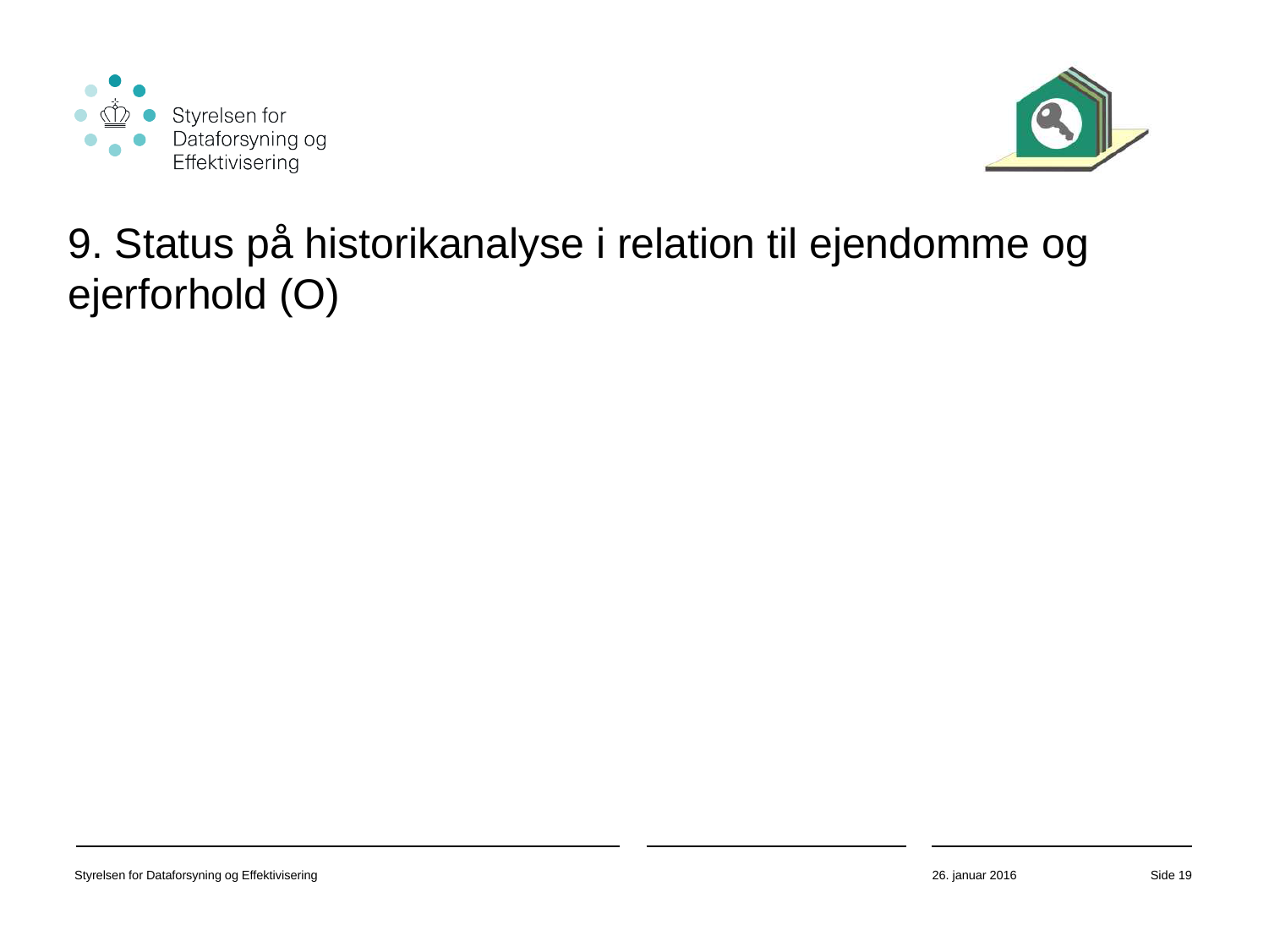

9. Status på historikanalyse i relation til ejendomme og ejerforhold (O)

Styrelsen for Dataforsyning og Effektivisering
26. januar 2016
Side 19